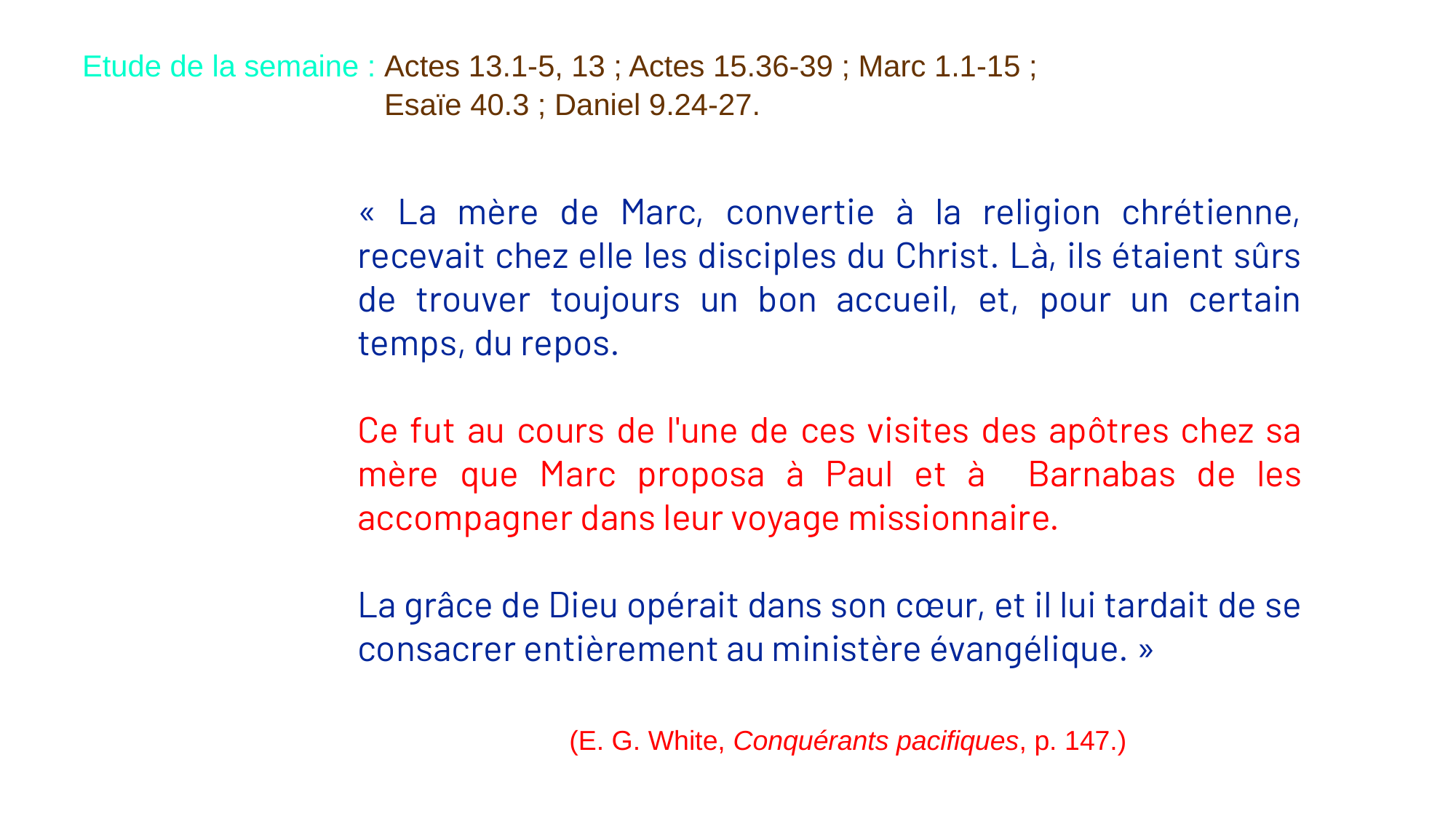

Etude de la semaine : Actes 13.1-5, 13 ; Actes 15.36-39 ; Marc 1.1-15 ;
		          Esaïe 40.3 ; Daniel 9.24-27.
« La mère de Marc, convertie à la religion chrétienne, recevait chez elle les disciples du Christ. Là, ils étaient sûrs de trouver toujours un bon accueil, et, pour un certain temps, du repos.

Ce fut au cours de l'une de ces visites des apôtres chez sa mère que Marc proposa à Paul et à  Barnabas de les accompagner dans leur voyage missionnaire.

La grâce de Dieu opérait dans son cœur, et il lui tardait de se consacrer entièrement au ministère évangélique. »
(E. G. White, Conquérants pacifiques, p. 147.)